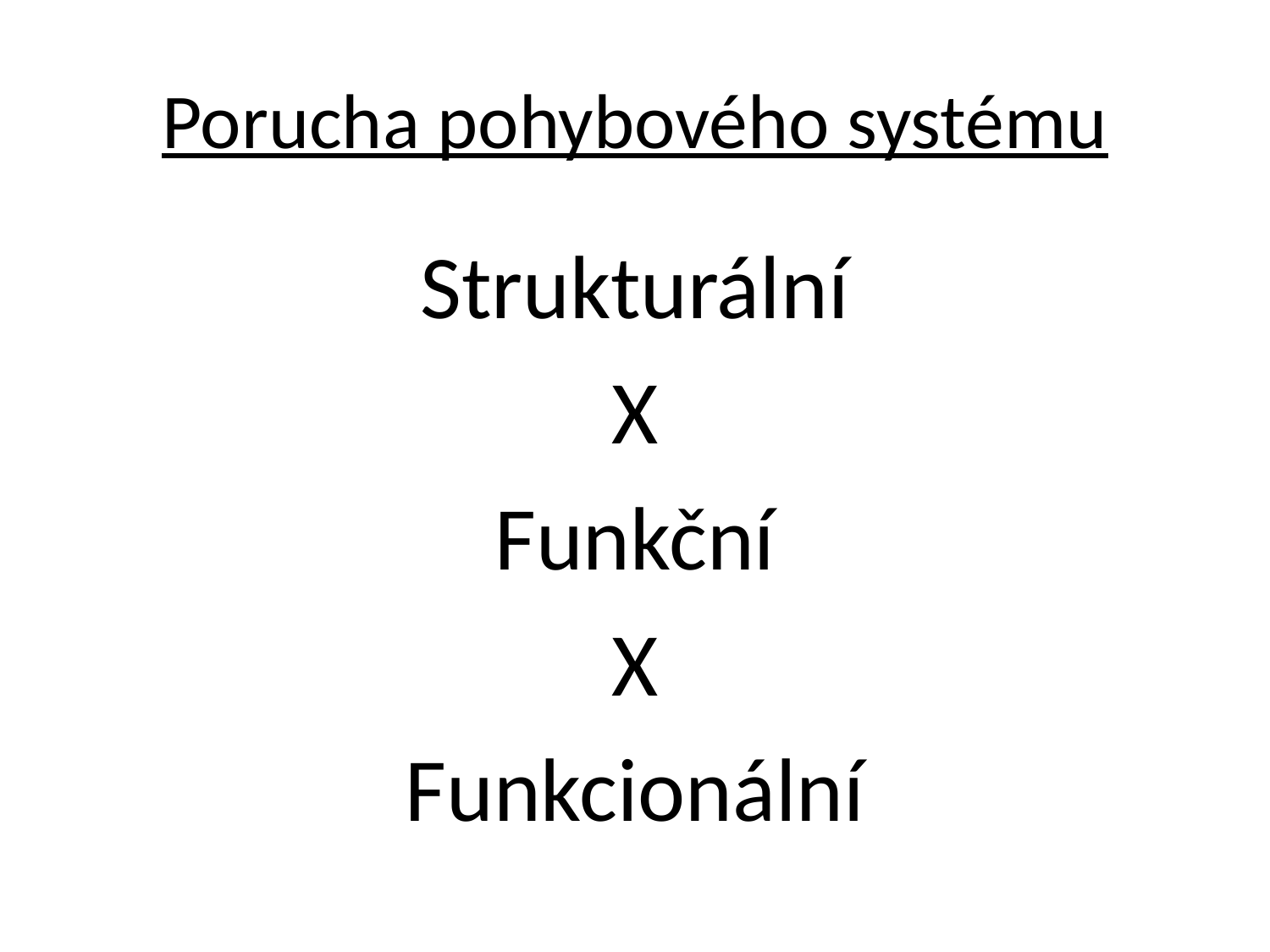

# Porucha pohybového systému
Strukturální
X
Funkční
X
Funkcionální